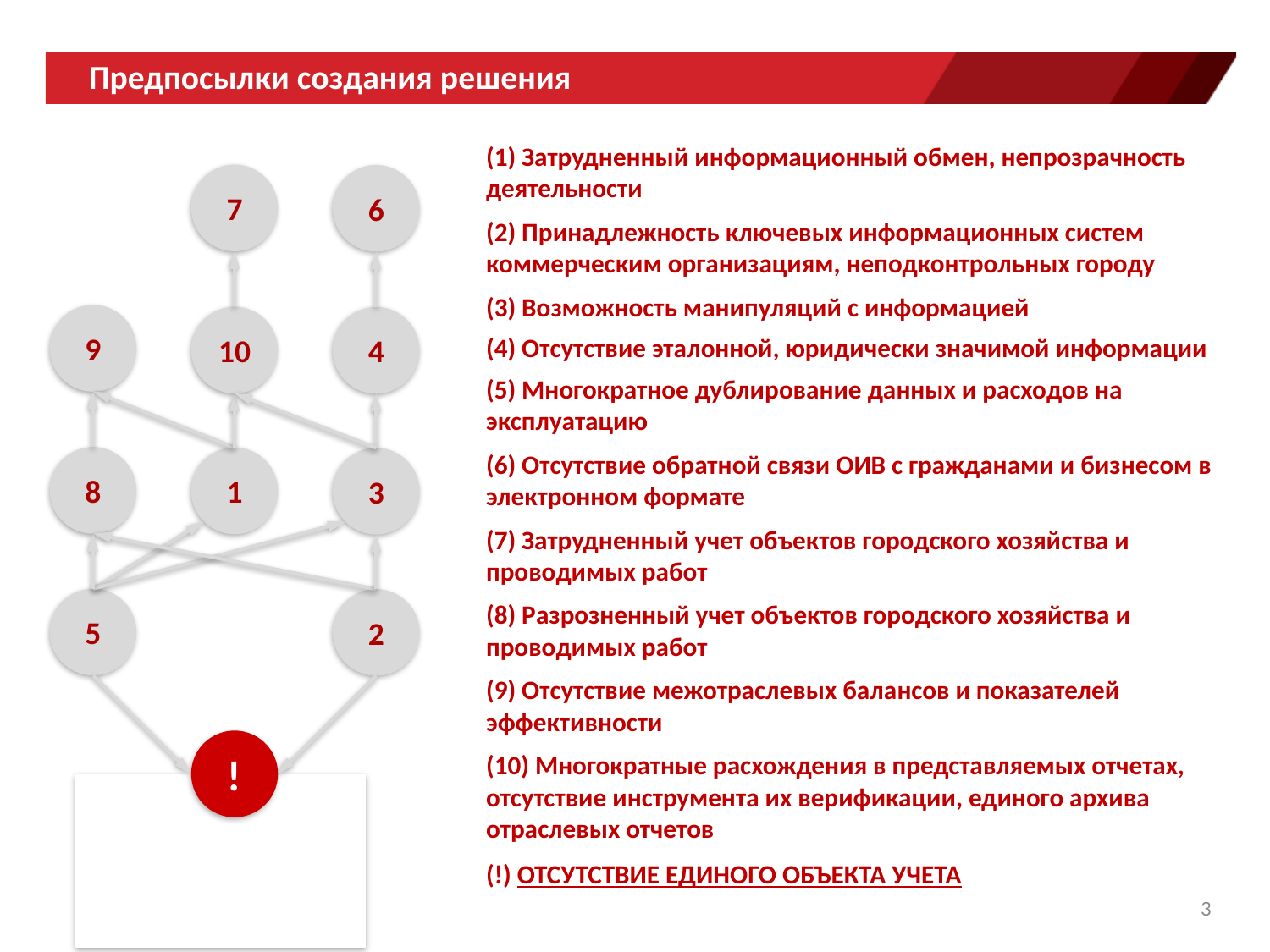

# Предпосылки создания решения
(1) Затрудненный информационный обмен, непрозрачность деятельности
7
6
(2) Принадлежность ключевых информационных систем коммерческим организациям, неподконтрольных городу
(3) Возможность манипуляций с информацией
9
10
4
(4) Отсутствие эталонной, юридически значимой информации
(5) Многократное дублирование данных и расходов на эксплуатацию
(6) Отсутствие обратной связи ОИВ с гражданами и бизнесом в электронном формате
8
1
3
(7) Затрудненный учет объектов городского хозяйства и проводимых работ
5
2
(8) Разрозненный учет объектов городского хозяйства и проводимых работ
(9) Отсутствие межотраслевых балансов и показателей эффективности
!
(10) Многократные расхождения в представляемых отчетах, отсутствие инструмента их верификации, единого архива отраслевых отчетов

(!) ОТСУТСТВИЕ ЕДИНОГО ОБЪЕКТА УЧЕТА
3